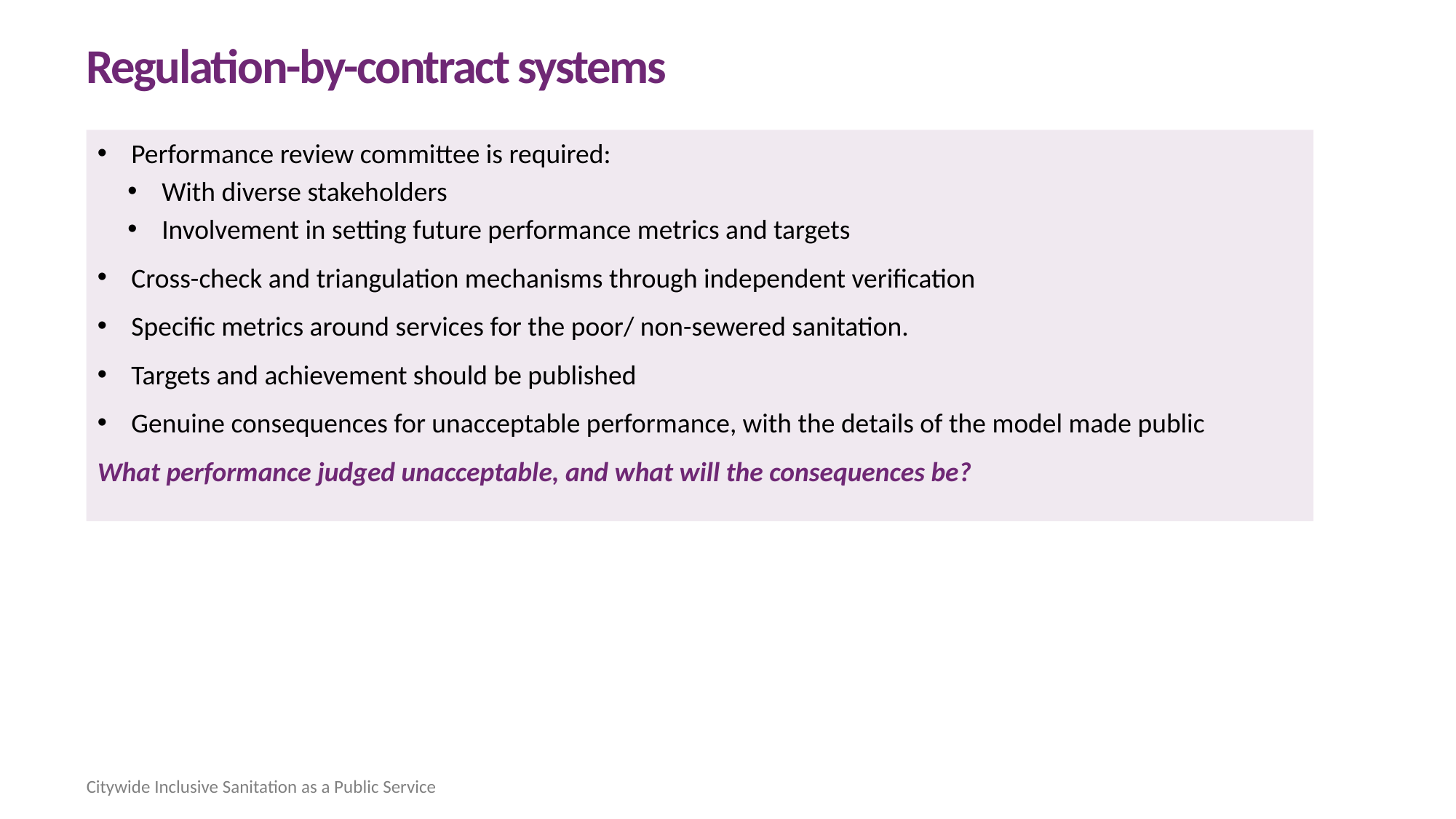

Regulation-by-contract systems
Performance review committee is required:
With diverse stakeholders
Involvement in setting future performance metrics and targets
Cross-check and triangulation mechanisms through independent verification
Specific metrics around services for the poor/ non-sewered sanitation.
Targets and achievement should be published
Genuine consequences for unacceptable performance, with the details of the model made public
What performance judged unacceptable, and what will the consequences be?